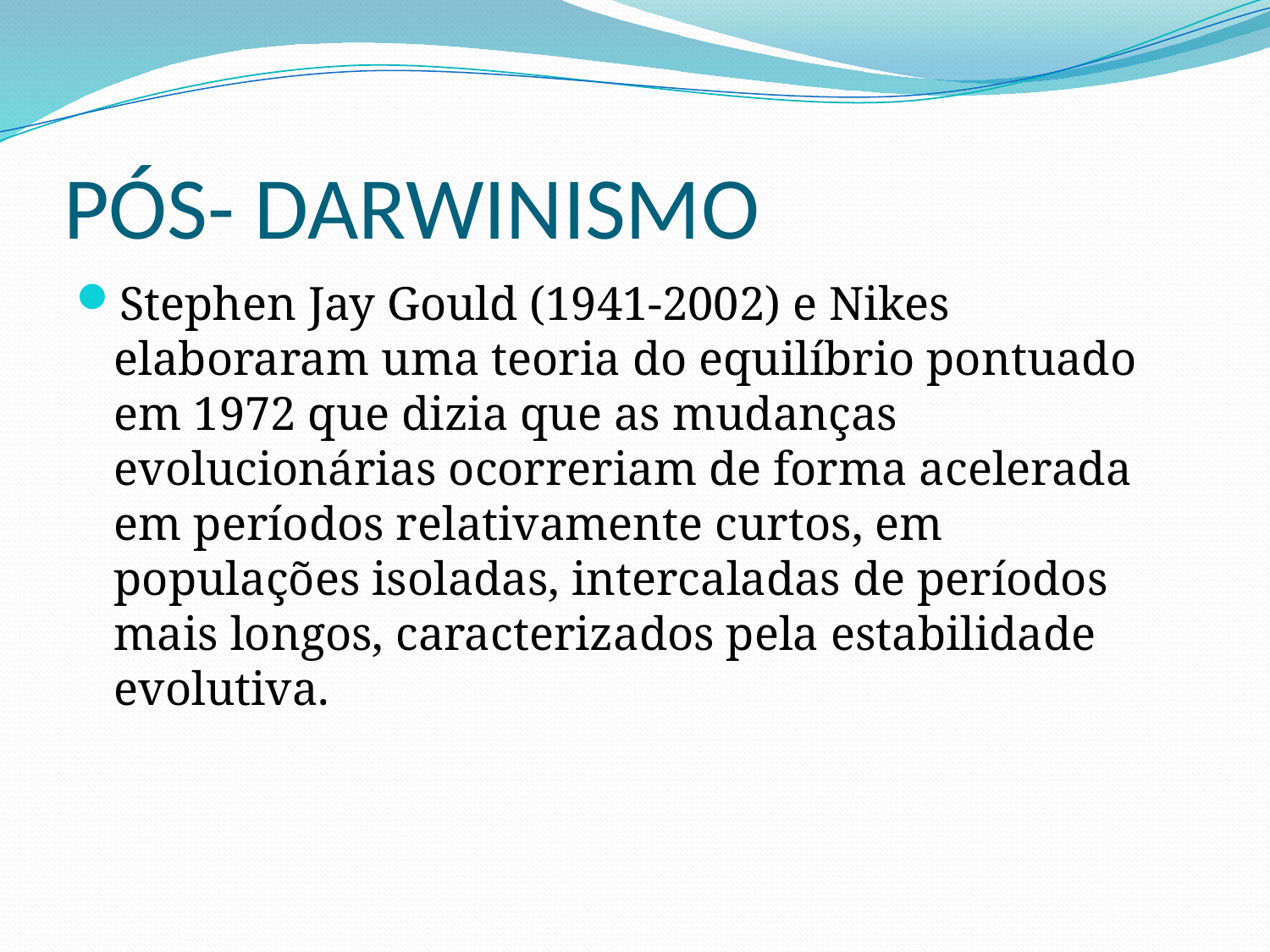

# PÓS- DARWINISMO
Stephen Jay Gould (1941-2002) e Nikes elaboraram uma teoria do equilíbrio pontuado em 1972 que dizia que as mudanças evolucionárias ocorreriam de forma acelerada em períodos relativamente curtos, em populações isoladas, intercaladas de períodos mais longos, caracterizados pela estabilidade evolutiva.